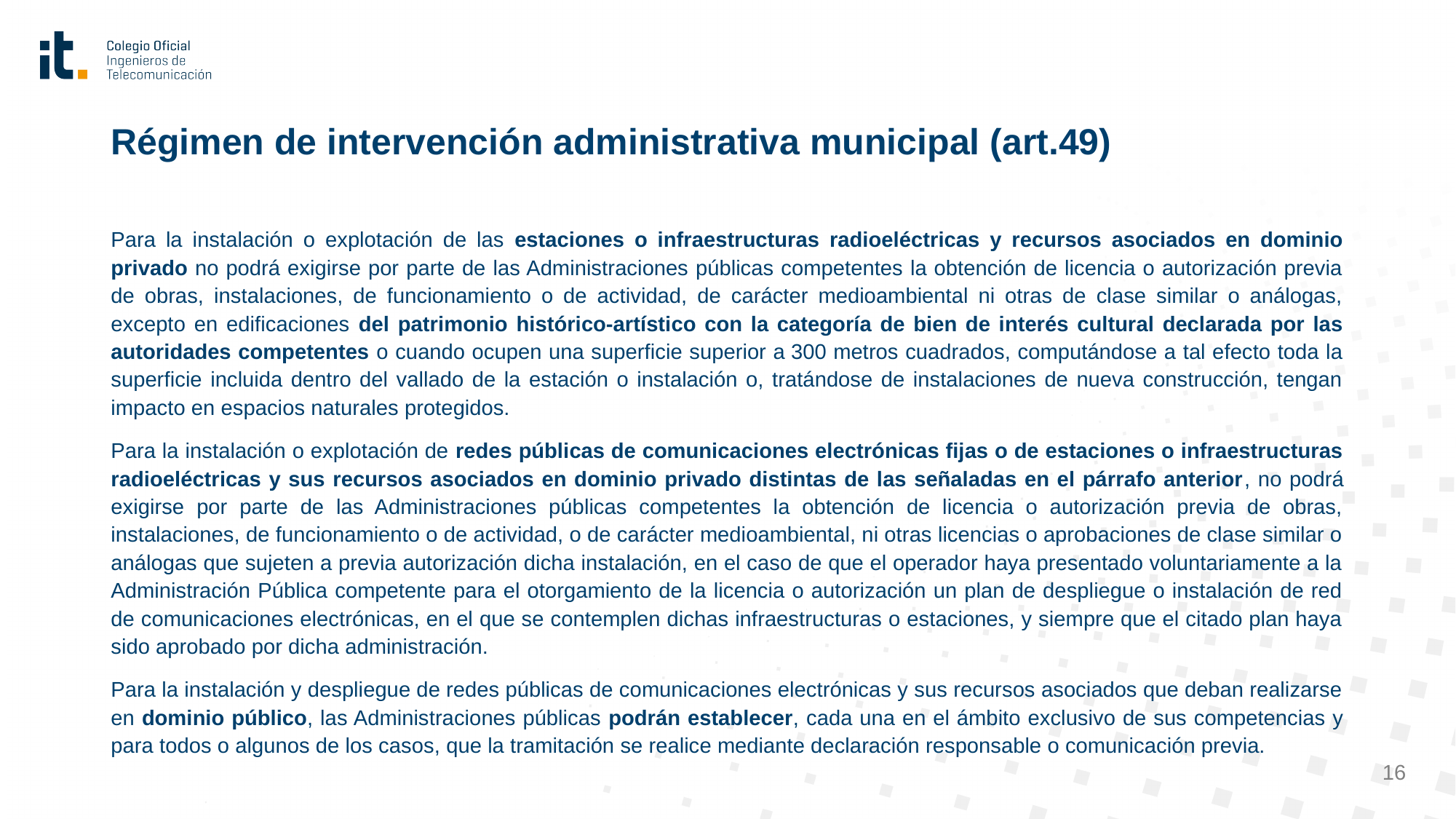

# Régimen de intervención administrativa municipal (art.49)
Para la instalación o explotación de las estaciones o infraestructuras radioeléctricas y recursos asociados en dominio privado no podrá exigirse por parte de las Administraciones públicas competentes la obtención de licencia o autorización previa de obras, instalaciones, de funcionamiento o de actividad, de carácter medioambiental ni otras de clase similar o análogas, excepto en edificaciones del patrimonio histórico-artístico con la categoría de bien de interés cultural declarada por las autoridades competentes o cuando ocupen una superficie superior a 300 metros cuadrados, computándose a tal efecto toda la superficie incluida dentro del vallado de la estación o instalación o, tratándose de instalaciones de nueva construcción, tengan impacto en espacios naturales protegidos.
Para la instalación o explotación de redes públicas de comunicaciones electrónicas fijas o de estaciones o infraestructuras radioeléctricas y sus recursos asociados en dominio privado distintas de las señaladas en el párrafo anterior, no podrá exigirse por parte de las Administraciones públicas competentes la obtención de licencia o autorización previa de obras, instalaciones, de funcionamiento o de actividad, o de carácter medioambiental, ni otras licencias o aprobaciones de clase similar o análogas que sujeten a previa autorización dicha instalación, en el caso de que el operador haya presentado voluntariamente a la Administración Pública competente para el otorgamiento de la licencia o autorización un plan de despliegue o instalación de red de comunicaciones electrónicas, en el que se contemplen dichas infraestructuras o estaciones, y siempre que el citado plan haya sido aprobado por dicha administración.
Para la instalación y despliegue de redes públicas de comunicaciones electrónicas y sus recursos asociados que deban realizarse en dominio público, las Administraciones públicas podrán establecer, cada una en el ámbito exclusivo de sus competencias y para todos o algunos de los casos, que la tramitación se realice mediante declaración responsable o comunicación previa.